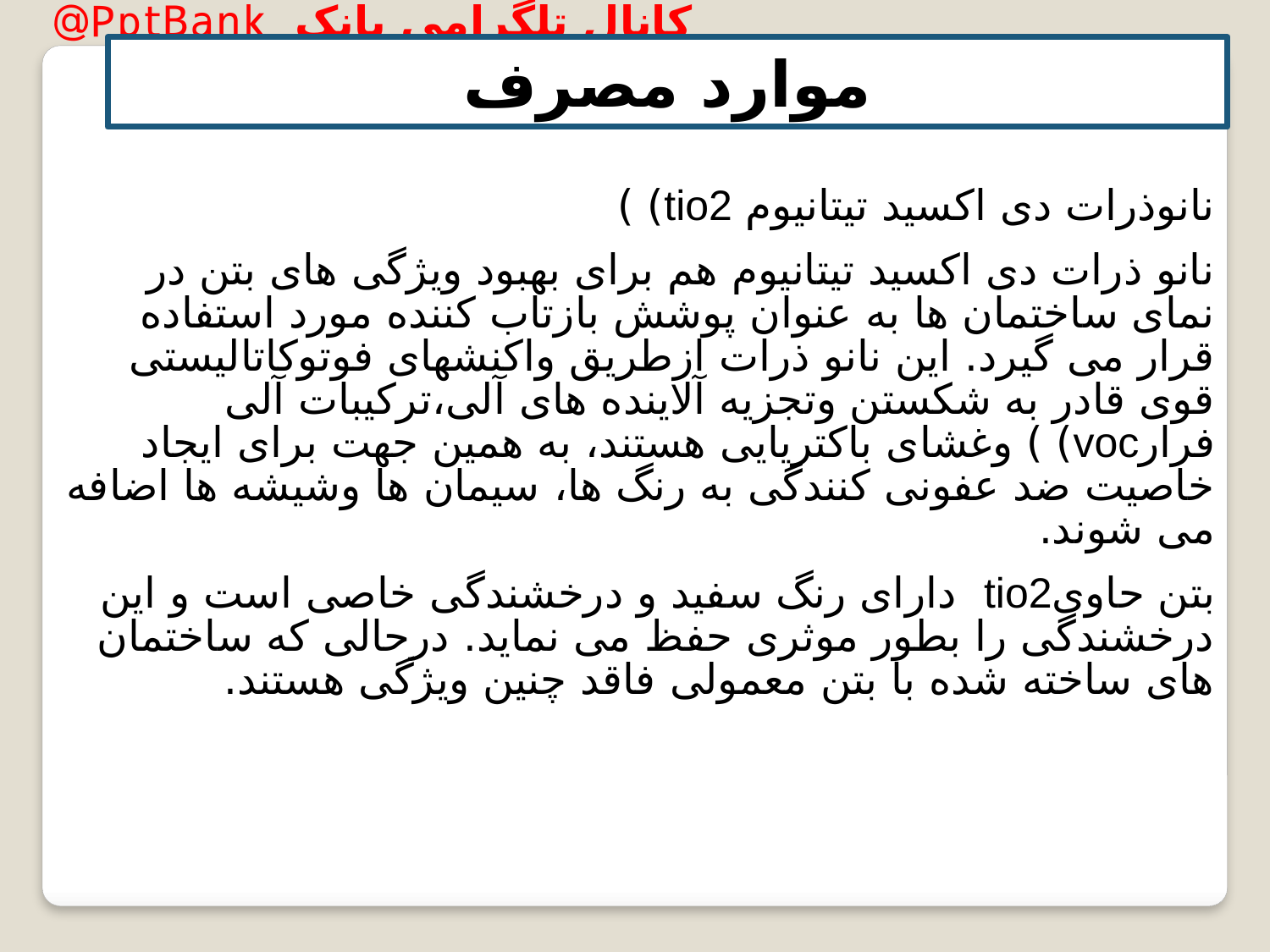

موارد مصرف
نانوذرات دی اکسید تیتانیوم tio2) )
نانو ذرات دی اکسید تیتانیوم هم برای بهبود ویژگی های بتن در نمای ساختمان ها به عنوان پوشش بازتاب کننده مورد استفاده قرار می گیرد. این نانو ذرات ازطریق واکنشهای فوتوکاتالیستی قوی قادر به شکستن وتجزیه آلاینده های آلی،ترکیبات آلی فرارvoc) ) وغشای باکتریایی هستند، به همین جهت برای ایجاد خاصیت ضد عفونی کنندگی به رنگ ها، سیمان ها وشیشه ها اضافه می شوند.
بتن حاویtio2  دارای رنگ سفید و درخشندگی خاصی است و این درخشندگی را بطور موثری حفظ می نماید. درحالی که ساختمان های ساخته شده با بتن معمولی فاقد چنین ویژگی هستند.